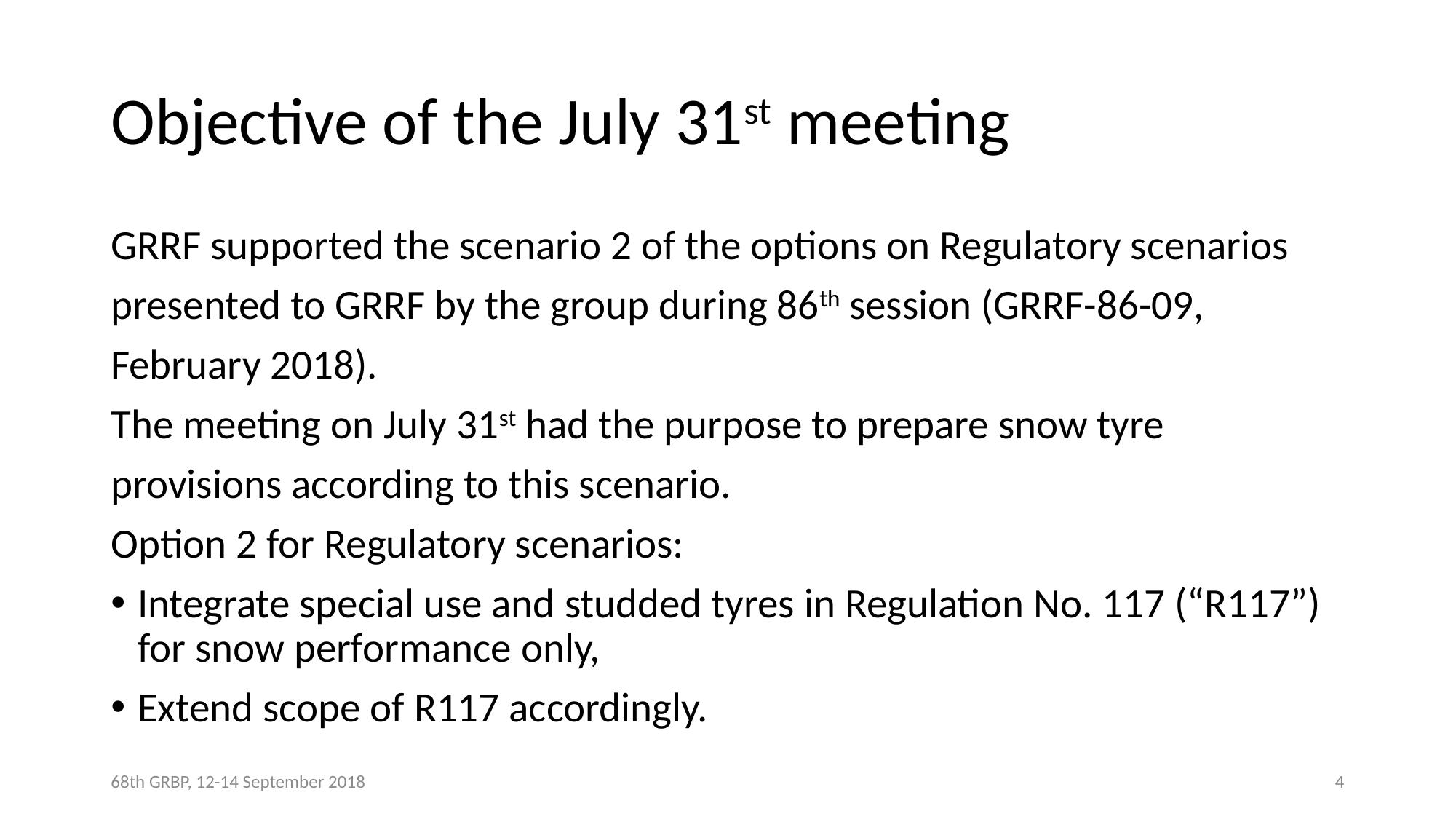

# Objective of the July 31st meeting
GRRF supported the scenario 2 of the options on Regulatory scenarios
presented to GRRF by the group during 86th session (GRRF-86-09,
February 2018).
The meeting on July 31st had the purpose to prepare snow tyre
provisions according to this scenario.
Option 2 for Regulatory scenarios:
Integrate special use and studded tyres in Regulation No. 117 (“R117”) for snow performance only,
Extend scope of R117 accordingly.

68th GRBP, 12-14 September 2018
4